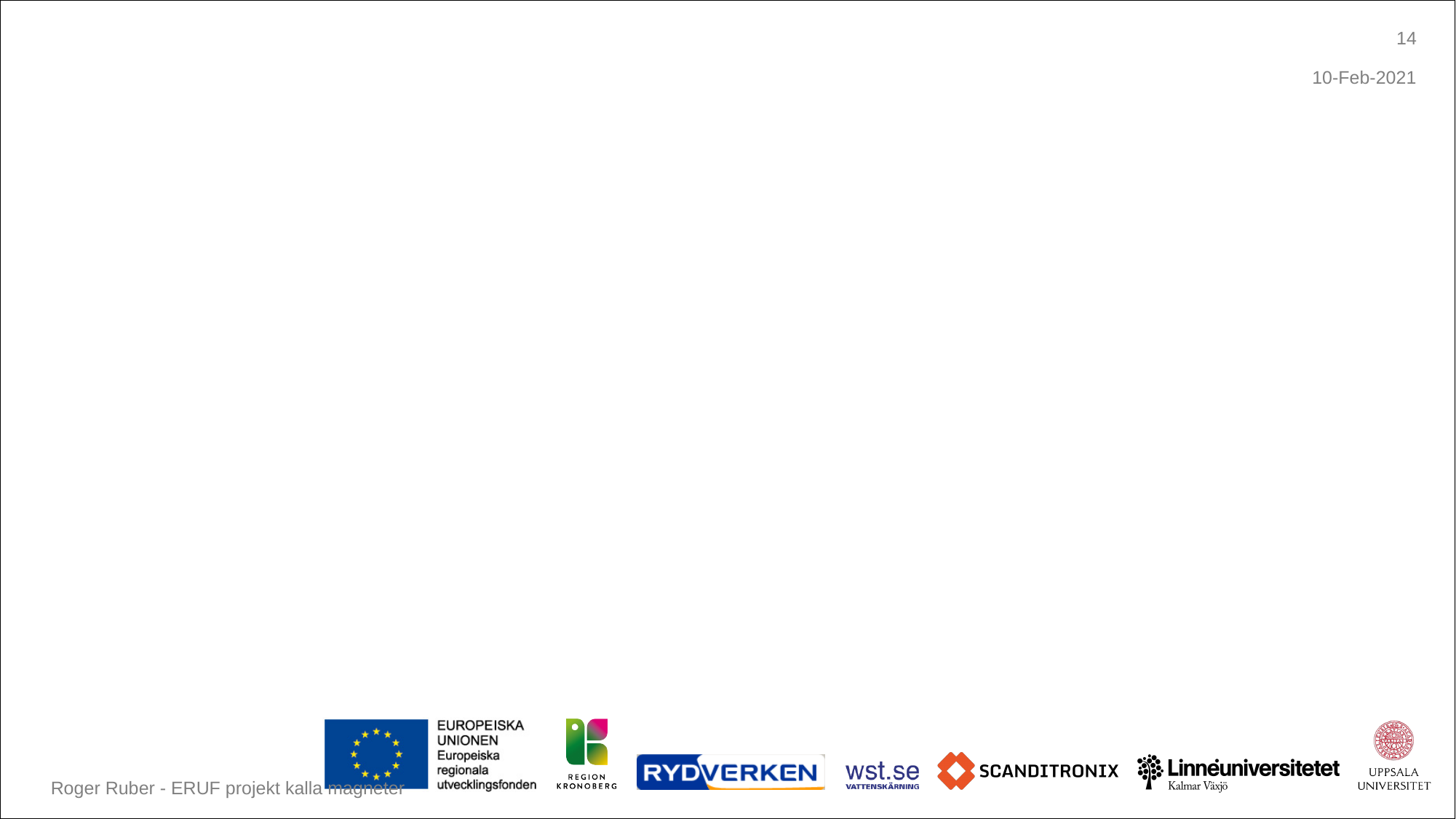

14
#
10-Feb-2021
Roger Ruber - ERUF projekt kalla magneter